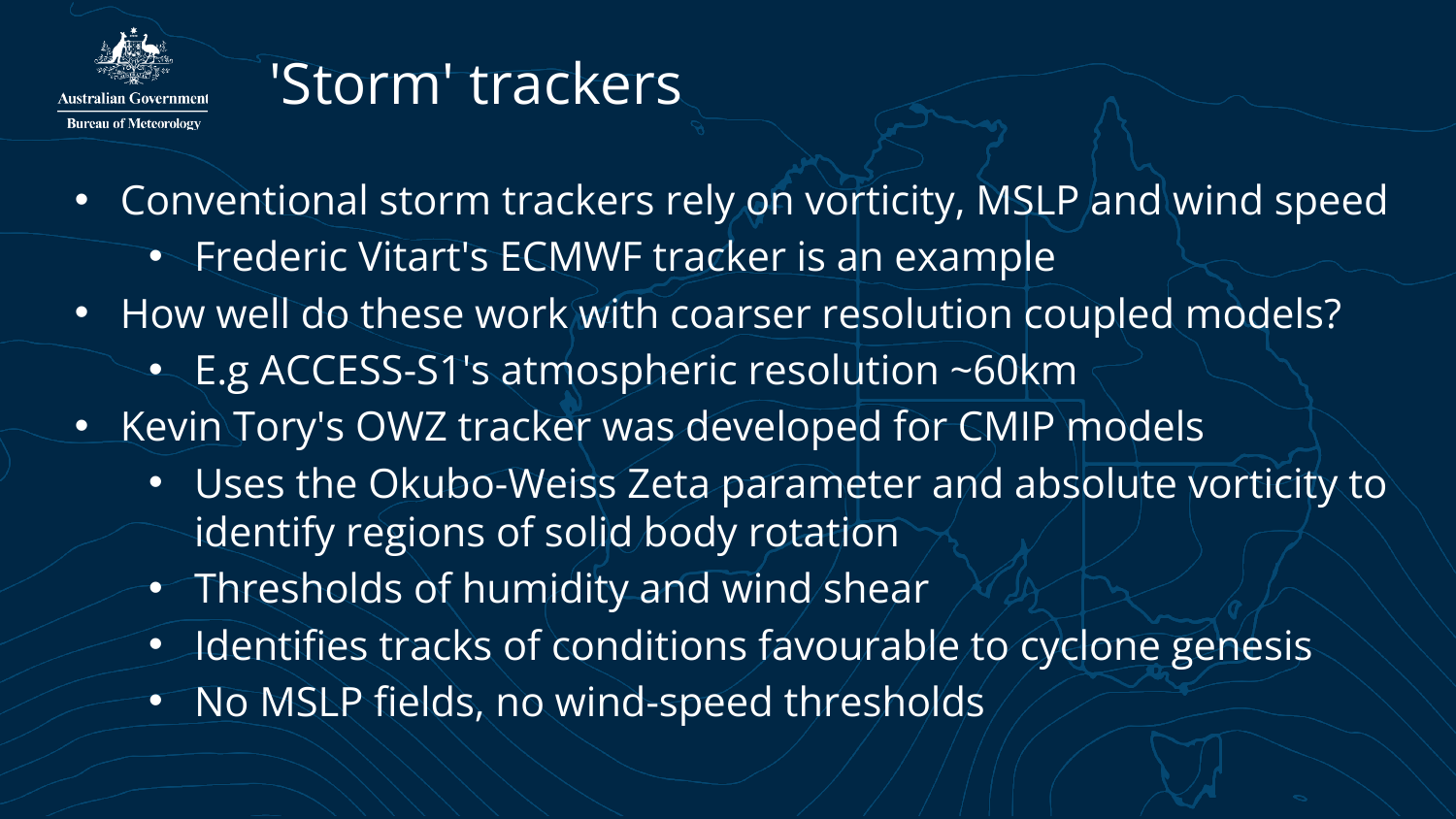

# 'Storm' trackers
Conventional storm trackers rely on vorticity, MSLP and wind speed
Frederic Vitart's ECMWF tracker is an example
How well do these work with coarser resolution coupled models?
E.g ACCESS-S1's atmospheric resolution ~60km
Kevin Tory's OWZ tracker was developed for CMIP models
Uses the Okubo-Weiss Zeta parameter and absolute vorticity to identify regions of solid body rotation
Thresholds of humidity and wind shear
Identifies tracks of conditions favourable to cyclone genesis
No MSLP fields, no wind-speed thresholds